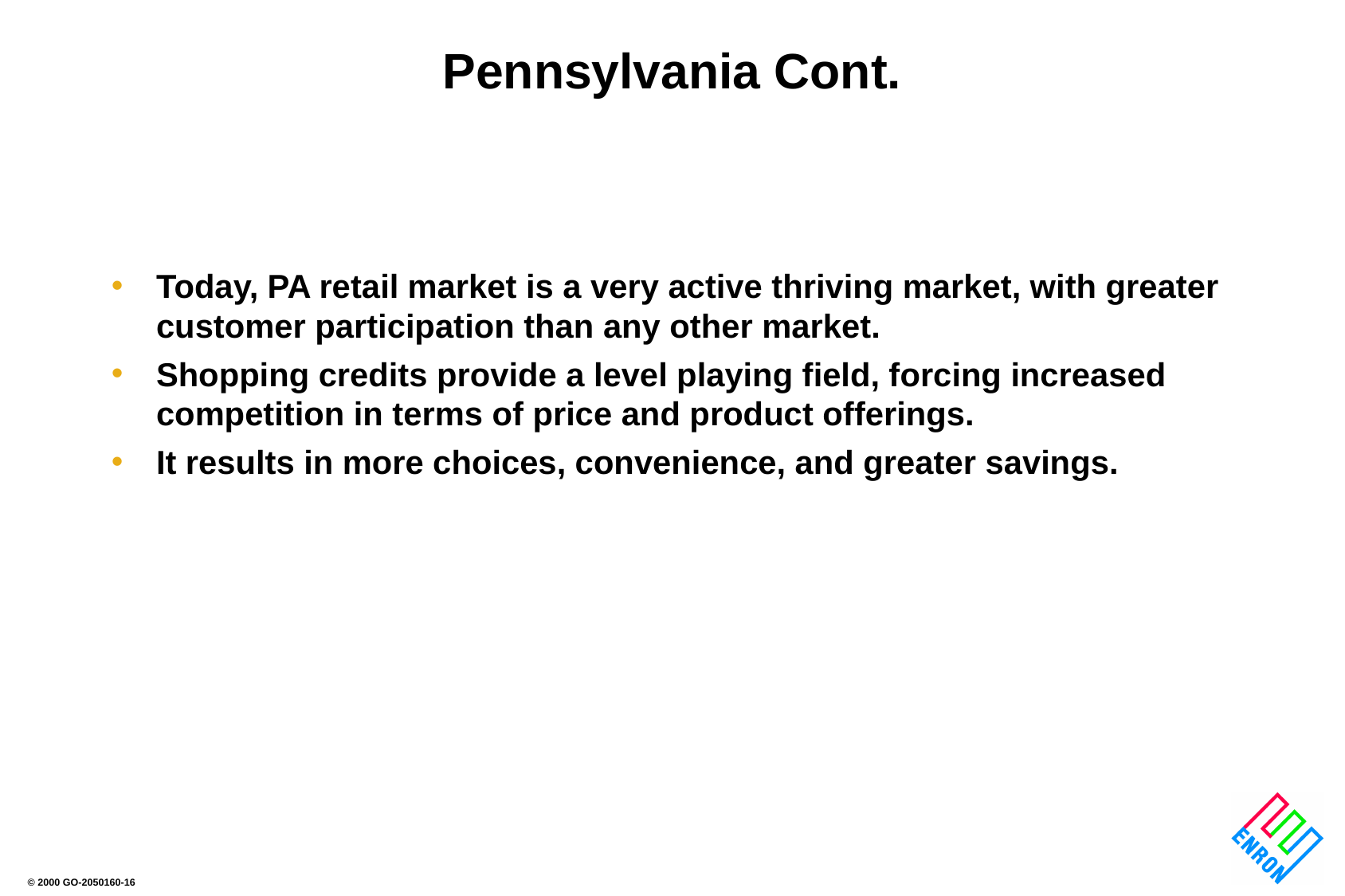

# Pennsylvania Cont.
Today, PA retail market is a very active thriving market, with greater customer participation than any other market.
Shopping credits provide a level playing field, forcing increased competition in terms of price and product offerings.
It results in more choices, convenience, and greater savings.